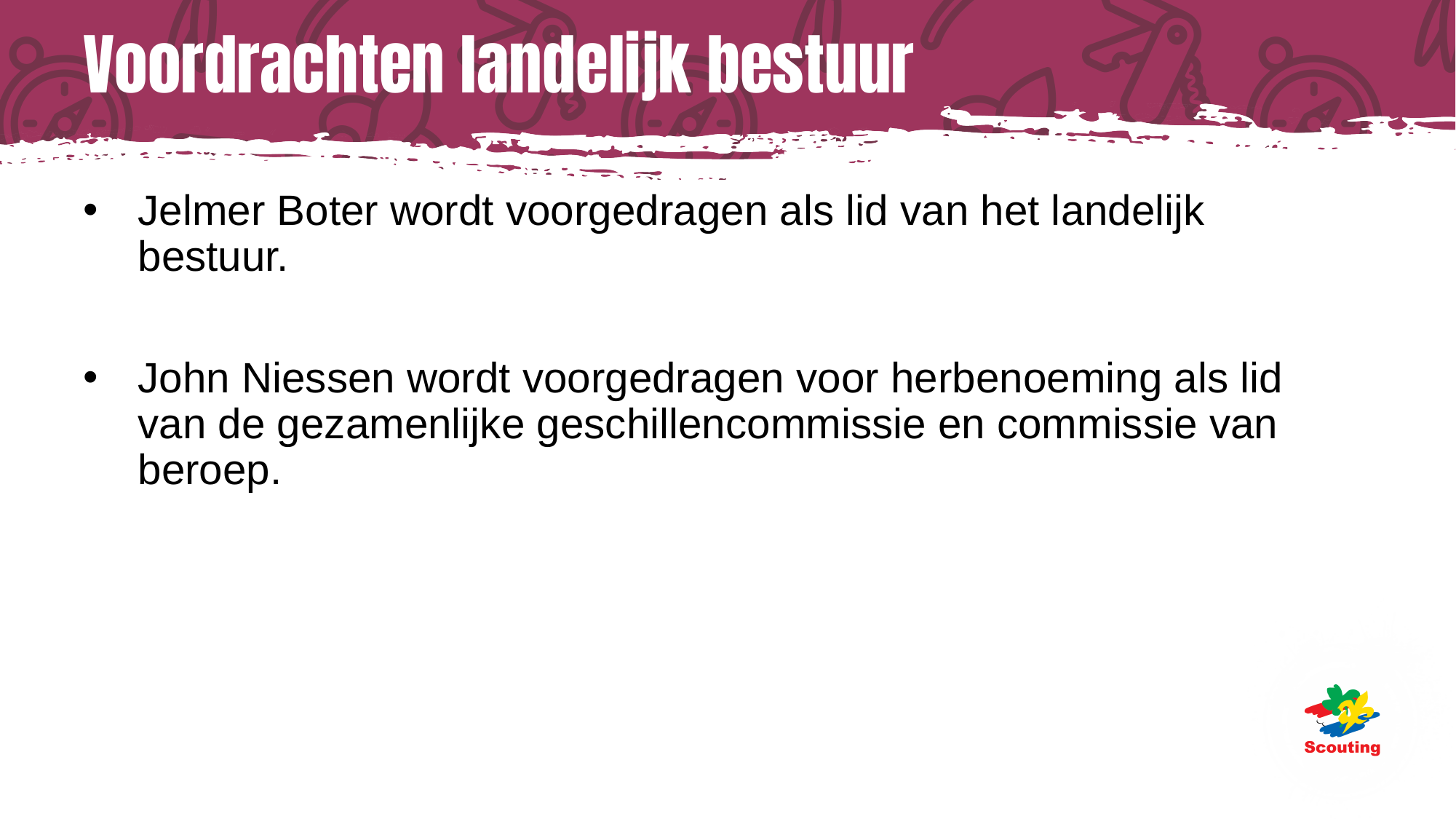

# Voordrachten landelijk bestuur
Jelmer Boter wordt voorgedragen als lid van het landelijk bestuur.

John Niessen wordt voorgedragen voor herbenoeming als lid van de gezamenlijke geschillencommissie en commissie van beroep.